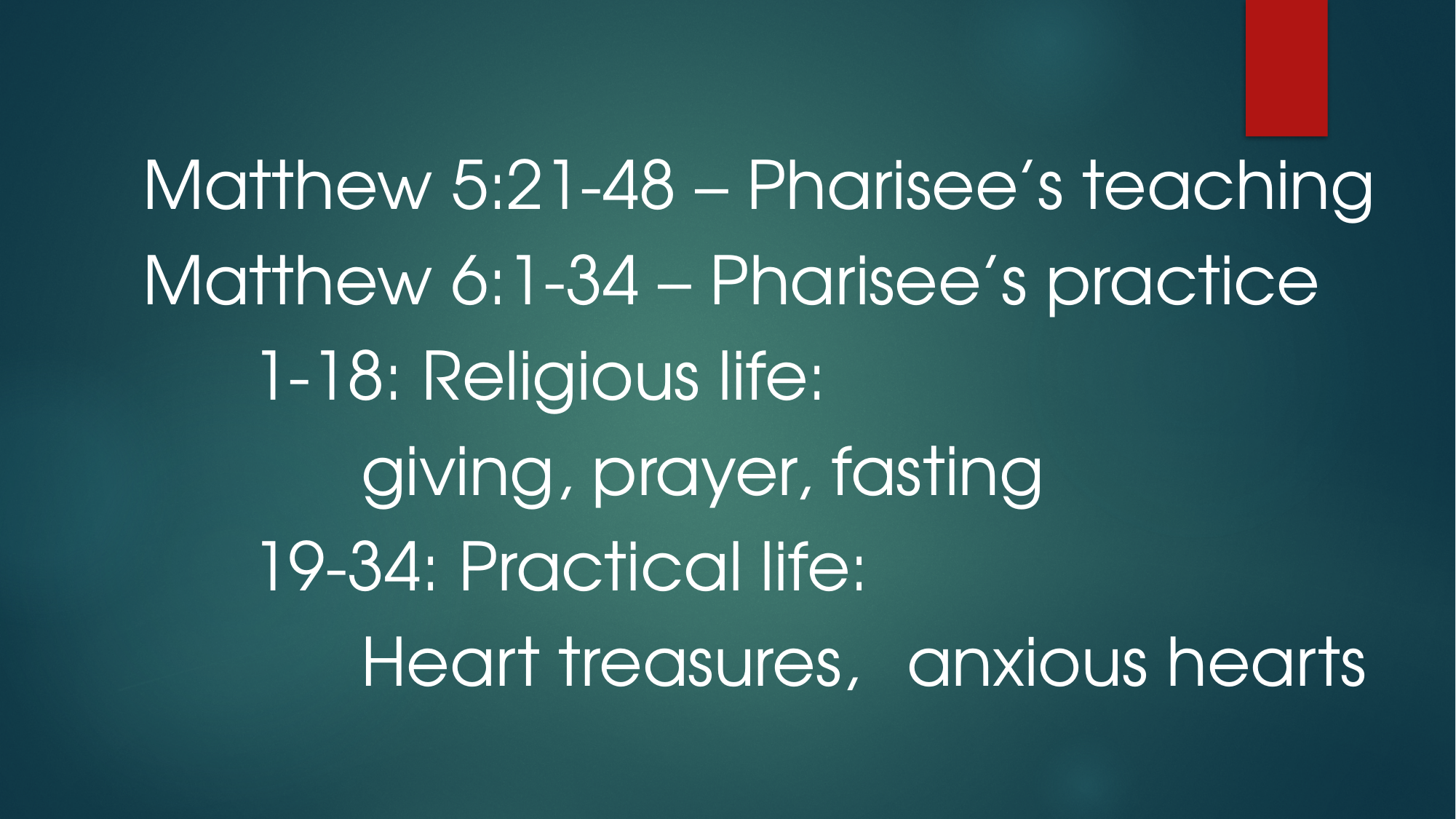

#
Matthew 5:21-48 – Pharisee’s teaching
Matthew 6:1-34 – Pharisee’s practice
	1-18: Religious life:
		giving, prayer, fasting
	19-34: Practical life:
		Heart treasures, 	anxious hearts